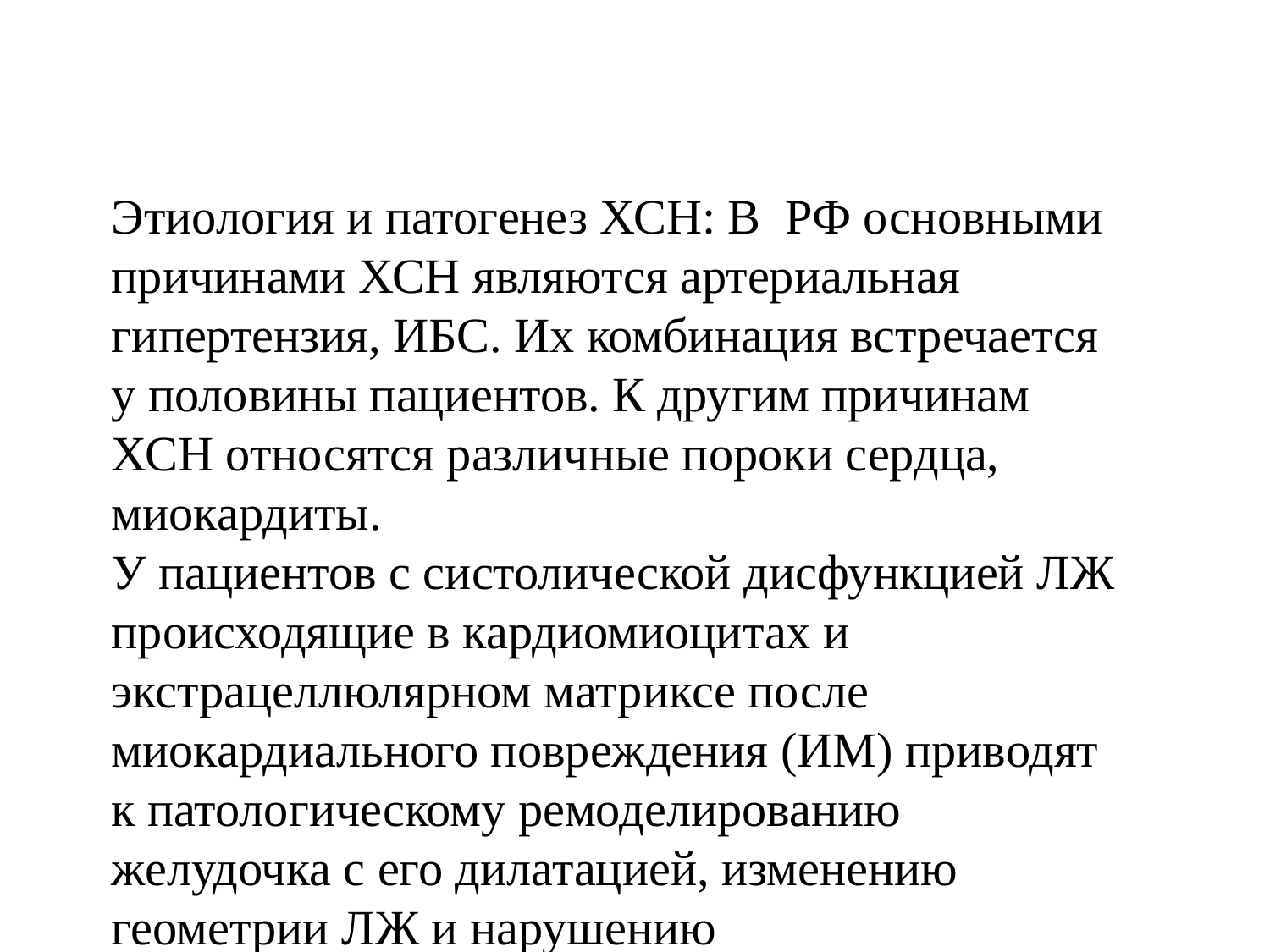

Этиология и патогенез ХСН: В  РФ основными причинами ХСН являются артериальная гипертензия, ИБС. Их комбинация встречается у половины пациентов. К другим причинам ХСН относятся различные пороки сердца, миокардиты.
У пациентов с систолической дисфункцией ЛЖ происходящие в кардиомиоцитах и экстрацеллюлярном матриксе после миокардиального повреждения (ИМ) приводят к патологическому ремоделированию желудочка с его дилатацией, изменению геометрии ЛЖ и нарушению контрактильности.